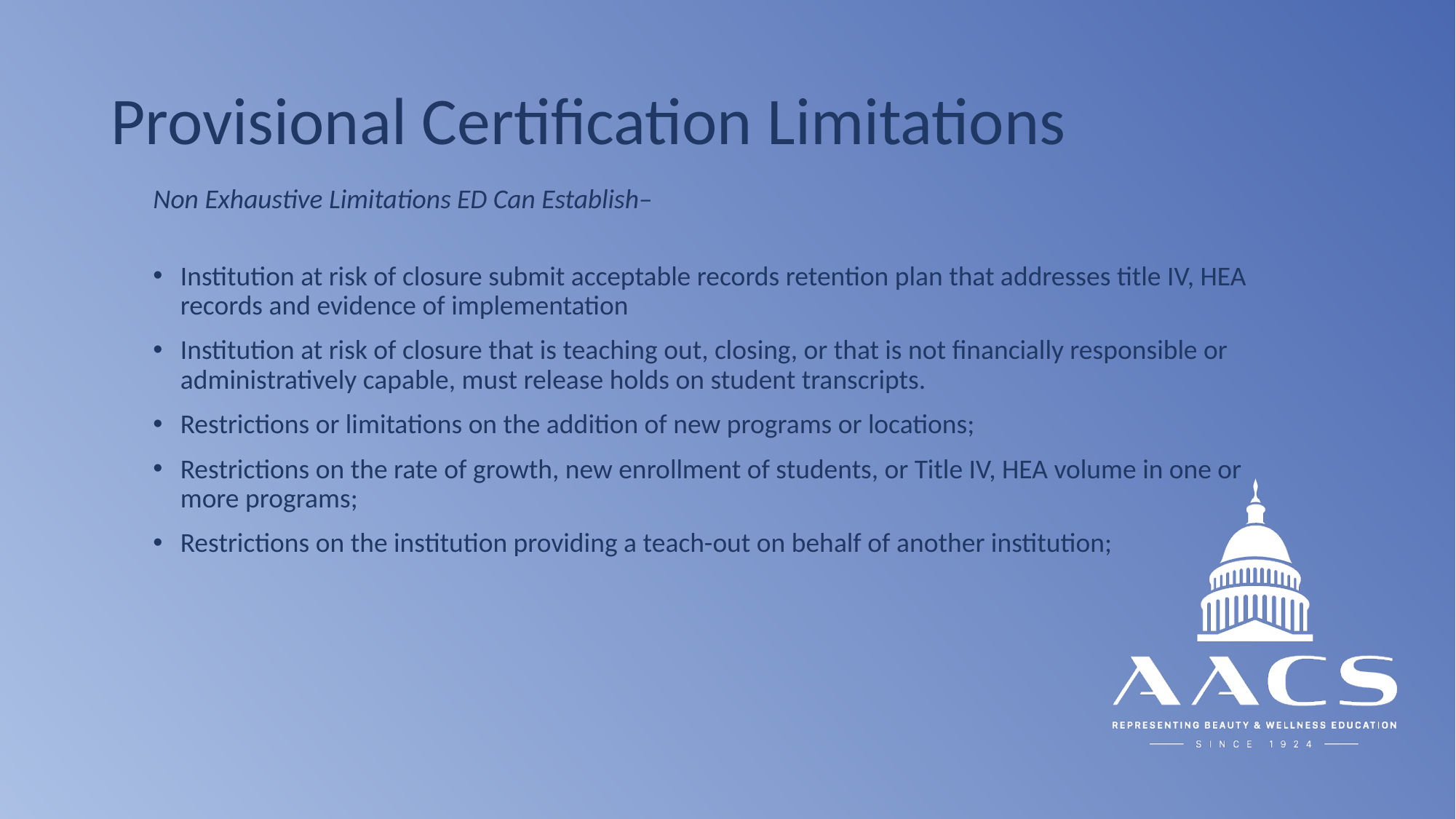

# Provisional Certification Limitations
Non Exhaustive Limitations ED Can Establish–
Institution at risk of closure submit acceptable records retention plan that addresses title IV, HEA records and evidence of implementation
Institution at risk of closure that is teaching out, closing, or that is not financially responsible or administratively capable, must release holds on student transcripts.
Restrictions or limitations on the addition of new programs or locations;
Restrictions on the rate of growth, new enrollment of students, or Title IV, HEA volume in one or more programs;
Restrictions on the institution providing a teach-out on behalf of another institution;